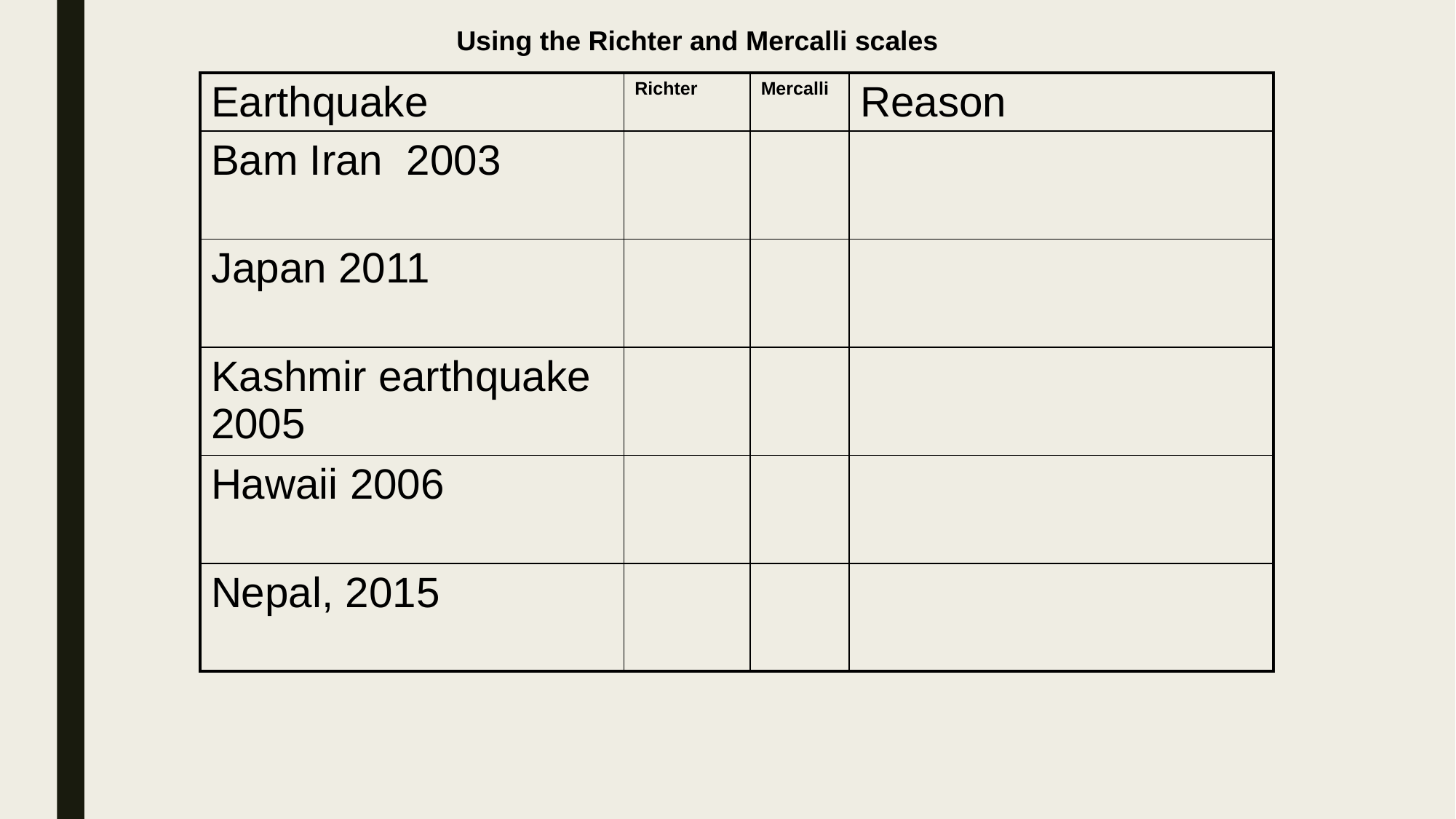

Using the Richter and Mercalli scales
| Earthquake | Richter | Mercalli | Reason |
| --- | --- | --- | --- |
| Bam Iran 2003 |  |  |  |
| Japan 2011 |  |  |  |
| Kashmir earthquake 2005 |  |  |  |
| Hawaii 2006 |  |  |  |
| Nepal, 2015 |  |  |  |